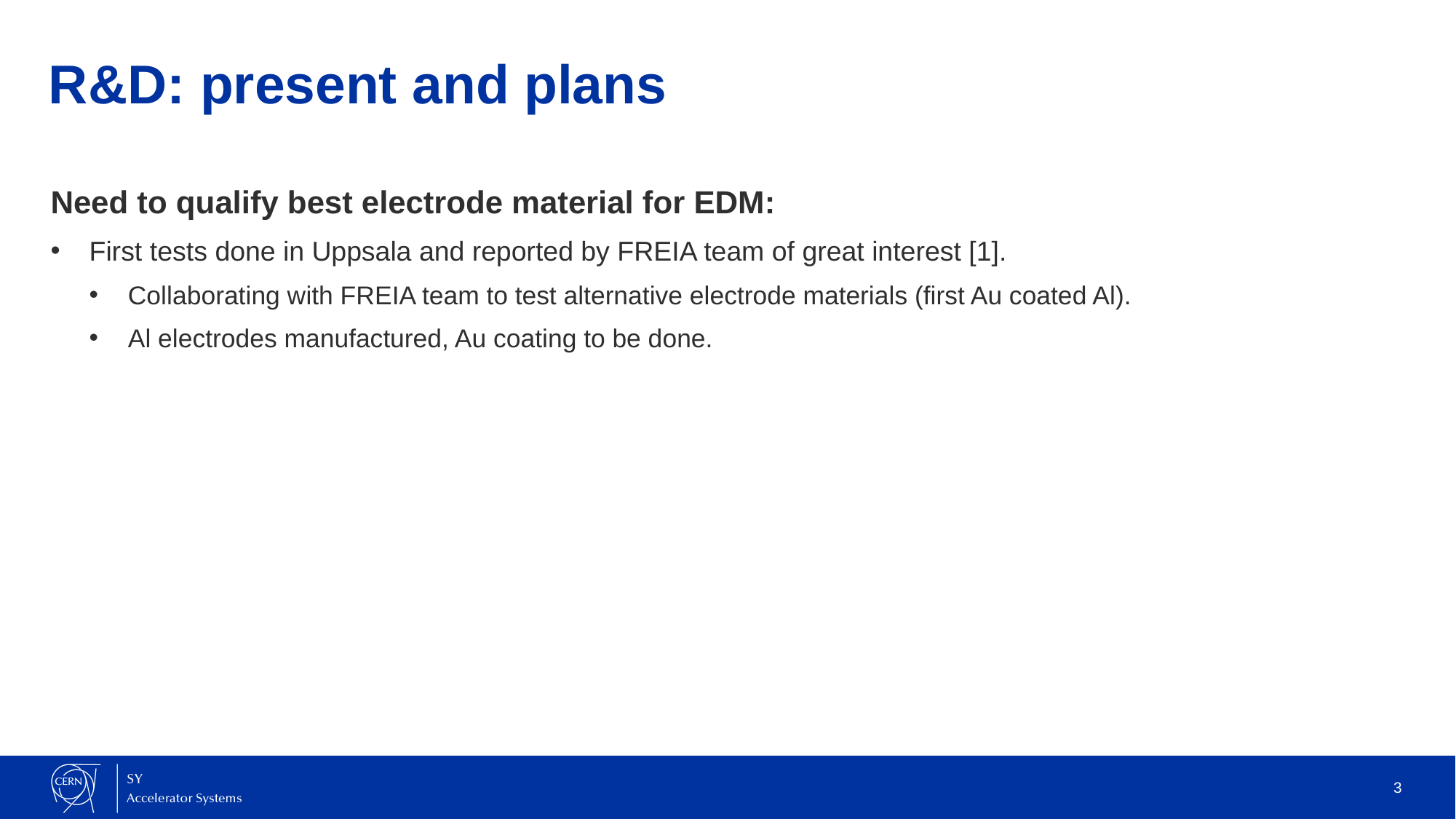

# R&D: present and plans
Need to qualify best electrode material for EDM:
First tests done in Uppsala and reported by FREIA team of great interest [1].
Collaborating with FREIA team to test alternative electrode materials (first Au coated Al).
Al electrodes manufactured, Au coating to be done.

3